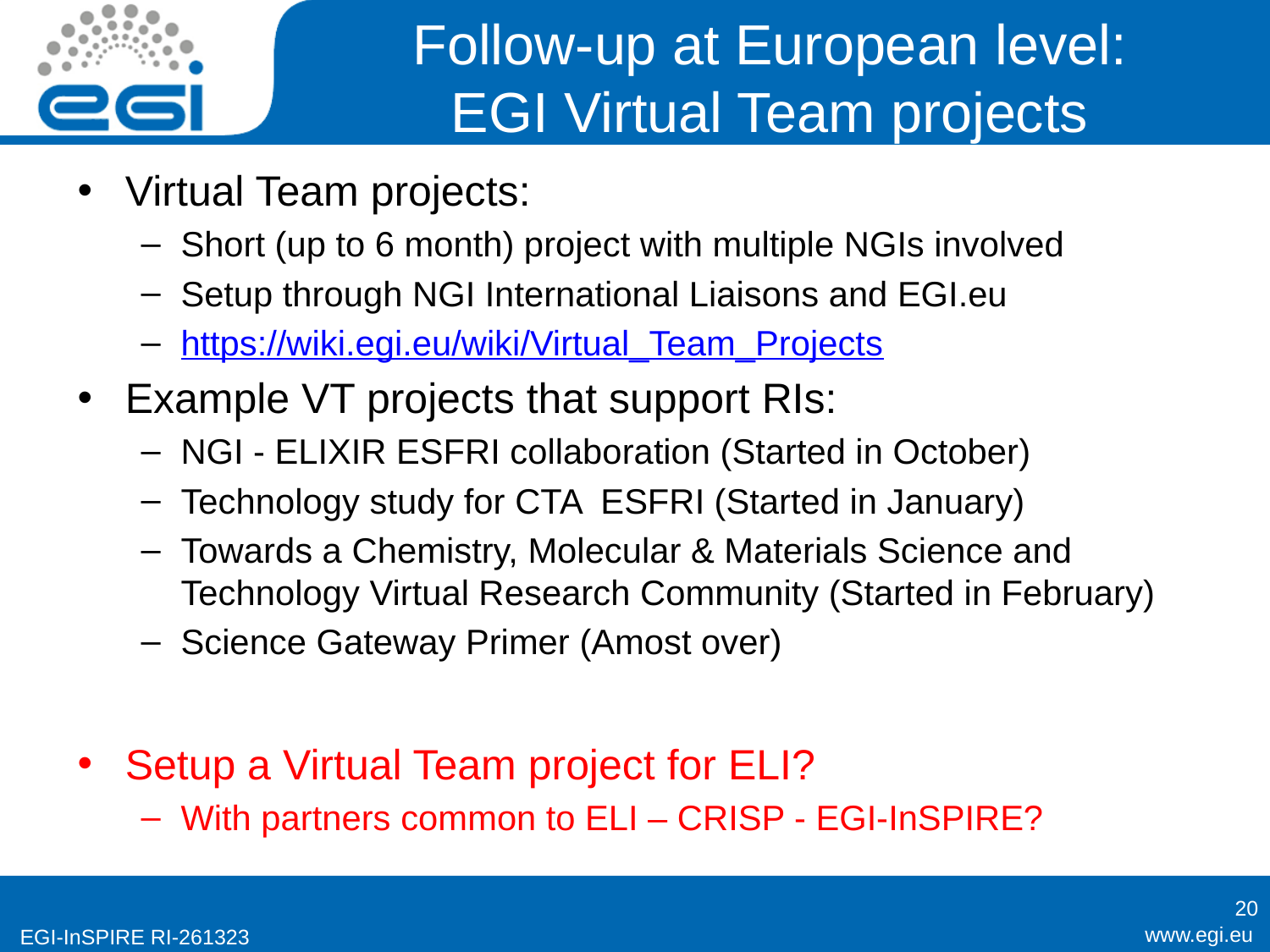

# Follow-up at European level: EGI Virtual Team projects
Virtual Team projects:
Short (up to 6 month) project with multiple NGIs involved
Setup through NGI International Liaisons and EGI.eu
https://wiki.egi.eu/wiki/Virtual_Team_Projects
Example VT projects that support RIs:
NGI - ELIXIR ESFRI collaboration (Started in October)
Technology study for CTA  ESFRI (Started in January)
Towards a Chemistry, Molecular & Materials Science and Technology Virtual Research Community (Started in February)
Science Gateway Primer (Amost over)

Setup a Virtual Team project for ELI?
With partners common to ELI – CRISP - EGI-InSPIRE?
20